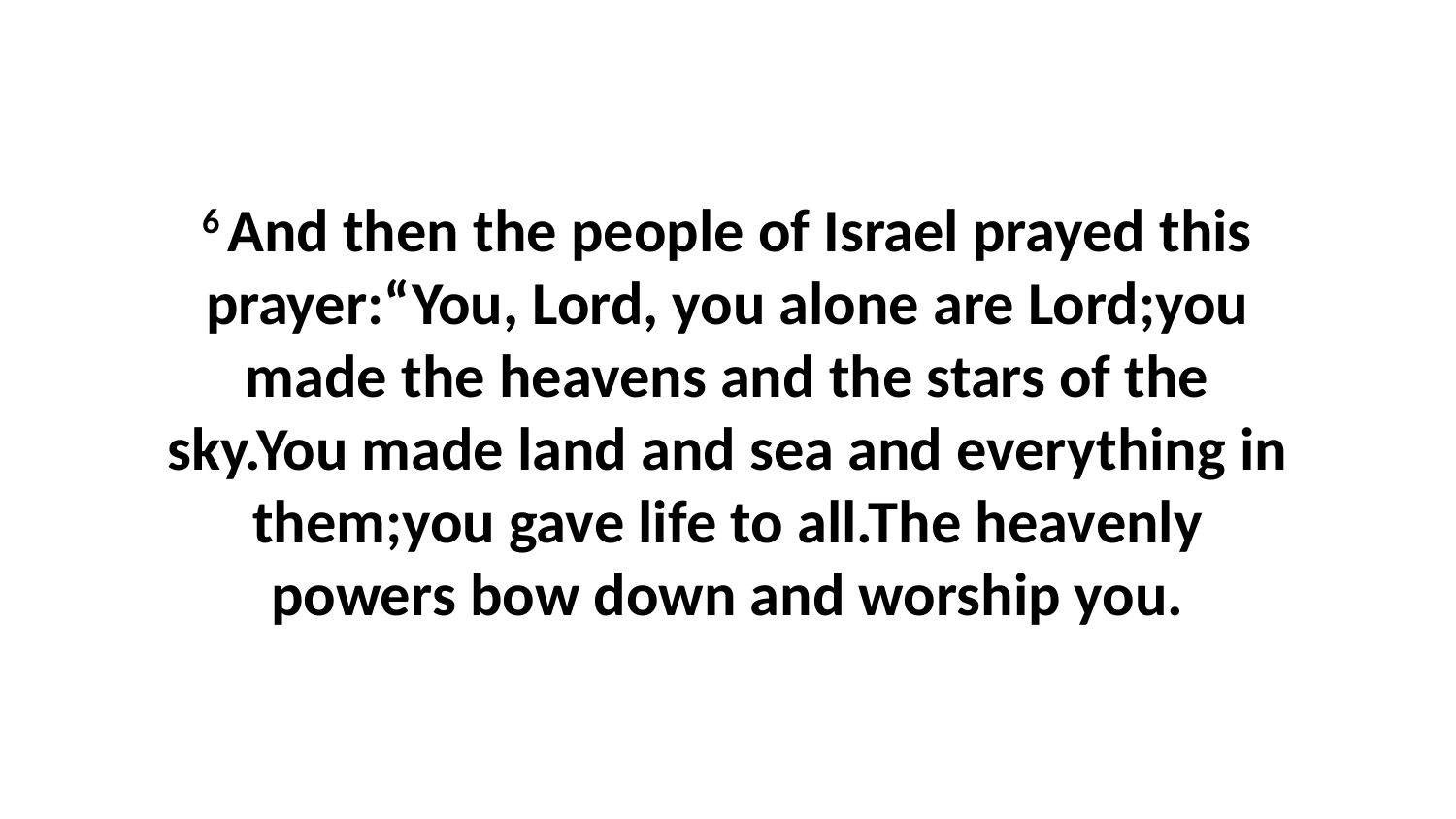

6 And then the people of Israel prayed this prayer:“You, Lord, you alone are Lord;you made the heavens and the stars of the sky.You made land and sea and everything in them;you gave life to all.The heavenly powers bow down and worship you.